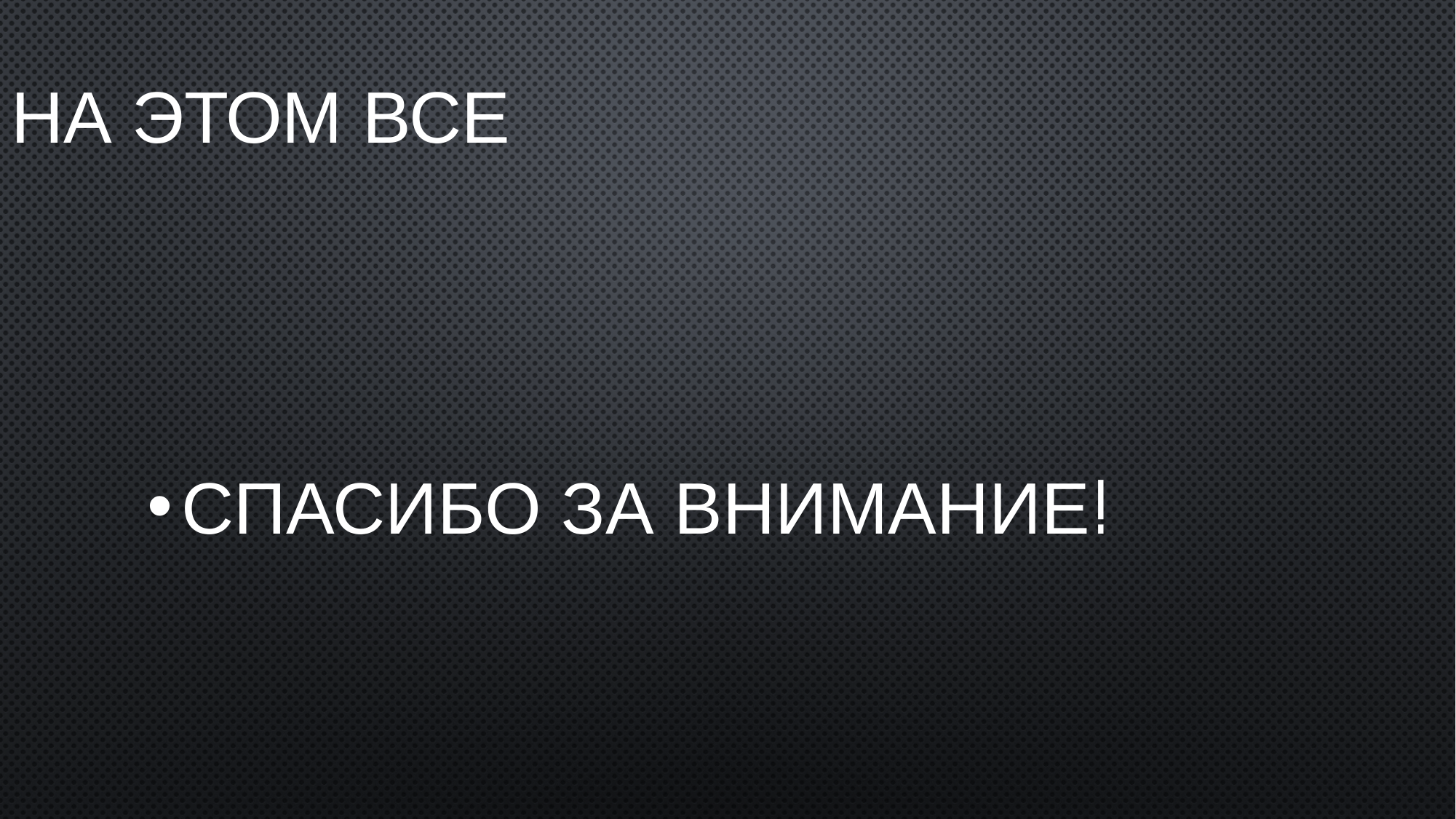

# На этом все
СПАСИБО ЗА ВНИМАНИЕ!